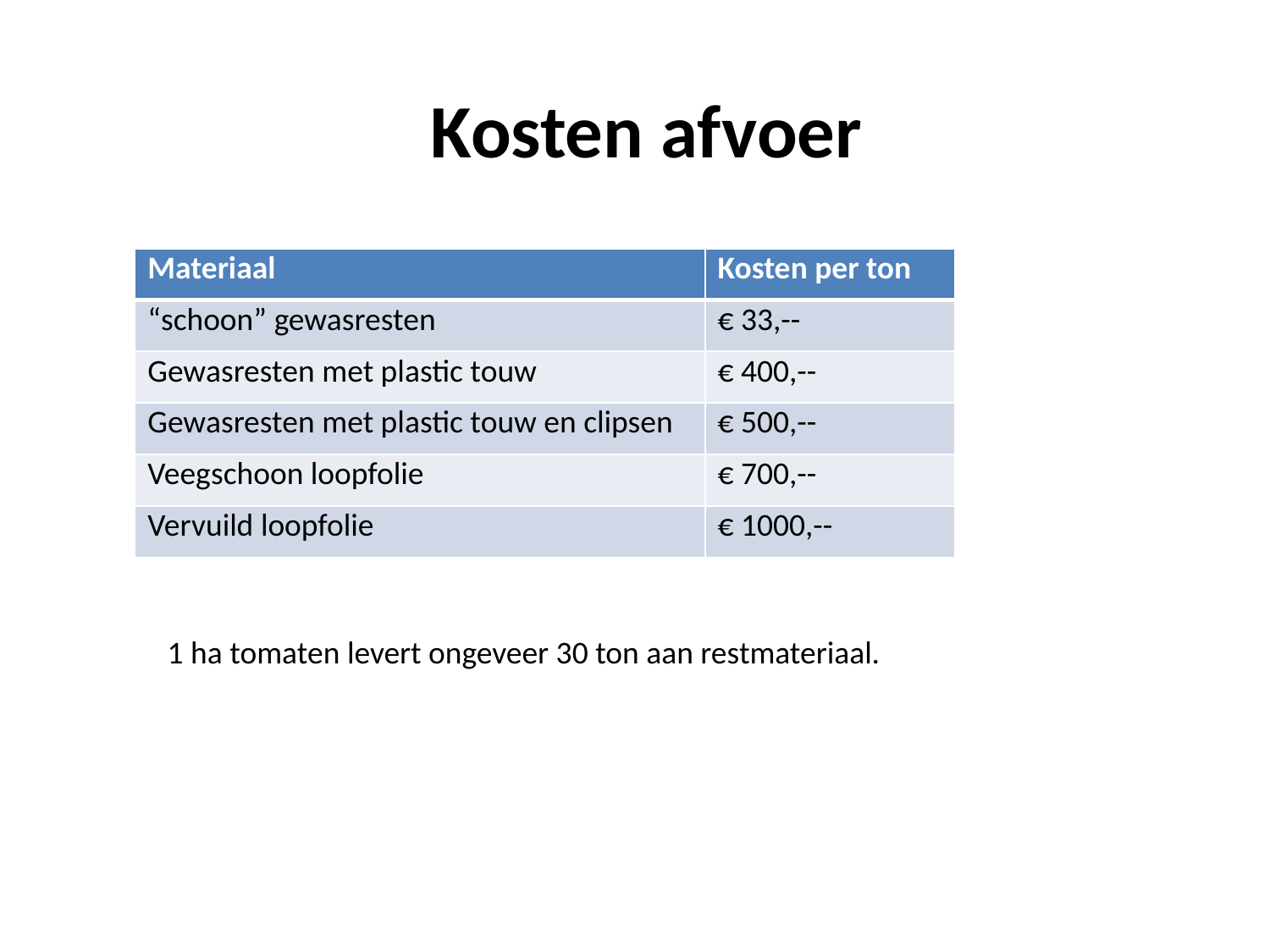

# Kosten afvoer
| Materiaal | Kosten per ton |
| --- | --- |
| “schoon” gewasresten | € 33,-- |
| Gewasresten met plastic touw | € 400,-- |
| Gewasresten met plastic touw en clipsen | € 500,-- |
| Veegschoon loopfolie | € 700,-- |
| Vervuild loopfolie | € 1000,-- |
1 ha tomaten levert ongeveer 30 ton aan restmateriaal.